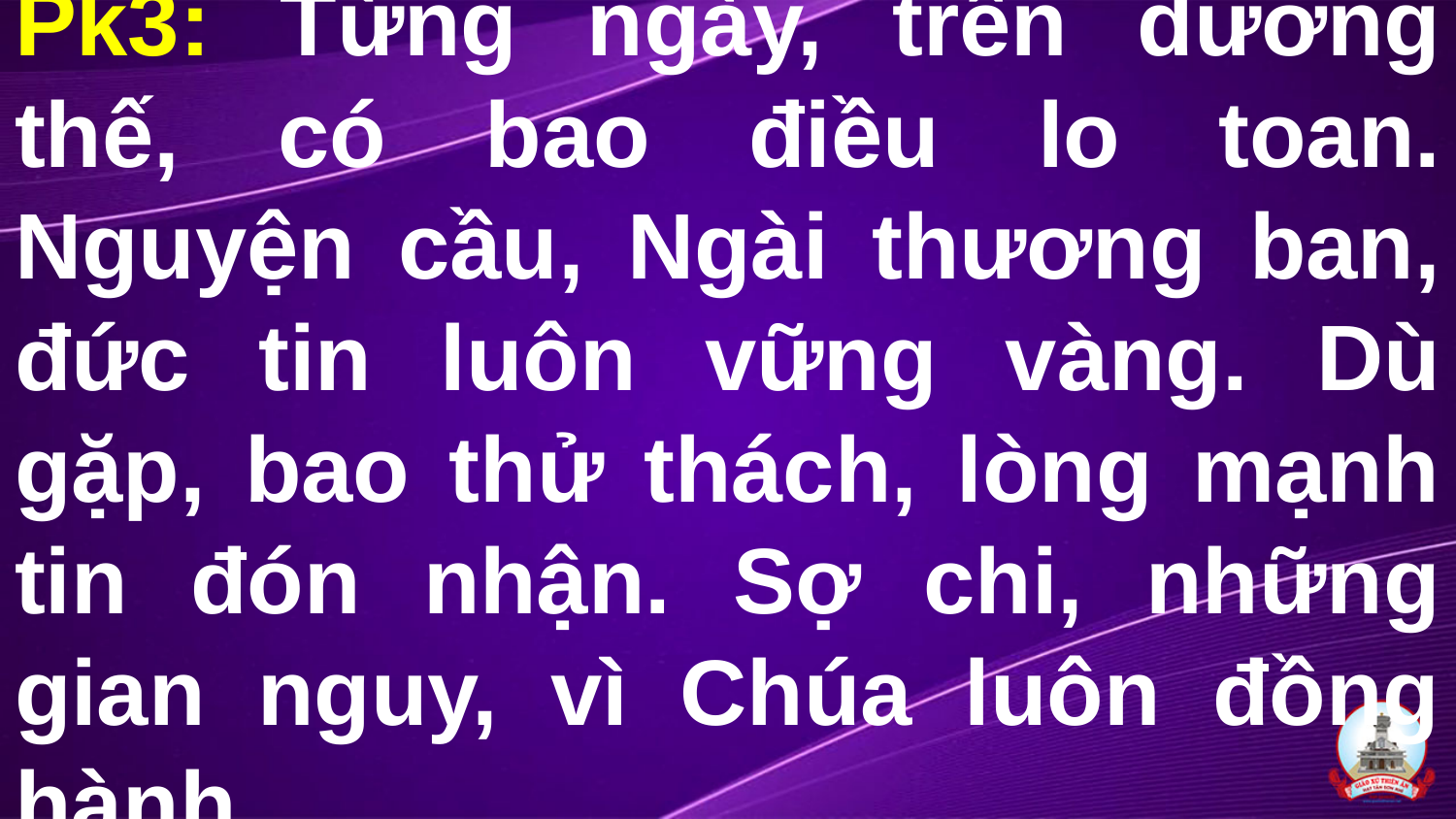

# Pk3: Từng ngày, trên dương thế, có bao điều lo toan. Nguyện cầu, Ngài thương ban, đức tin luôn vững vàng. Dù gặp, bao thử thách, lòng mạnh tin đón nhận. Sợ chi, những gian nguy, vì Chúa luôn đồng hành.